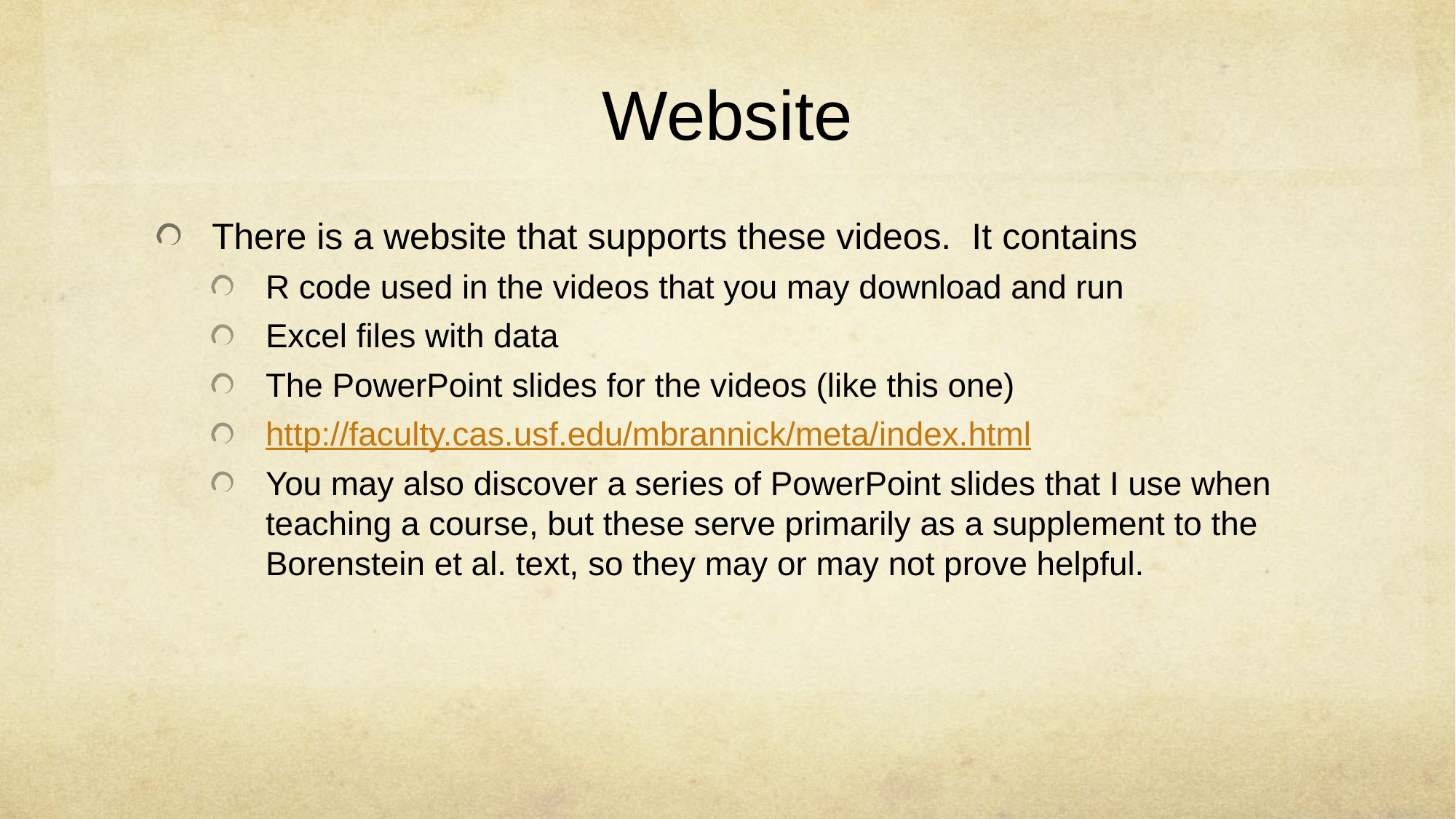

# Website
There is a website that supports these videos.  It contains
R code used in the videos that you may download and run
Excel files with data
The PowerPoint slides for the videos (like this one)
http://faculty.cas.usf.edu/mbrannick/meta/index.html
You may also discover a series of PowerPoint slides that I use when teaching a course, but these serve primarily as a supplement to the Borenstein et al. text, so they may or may not prove helpful.